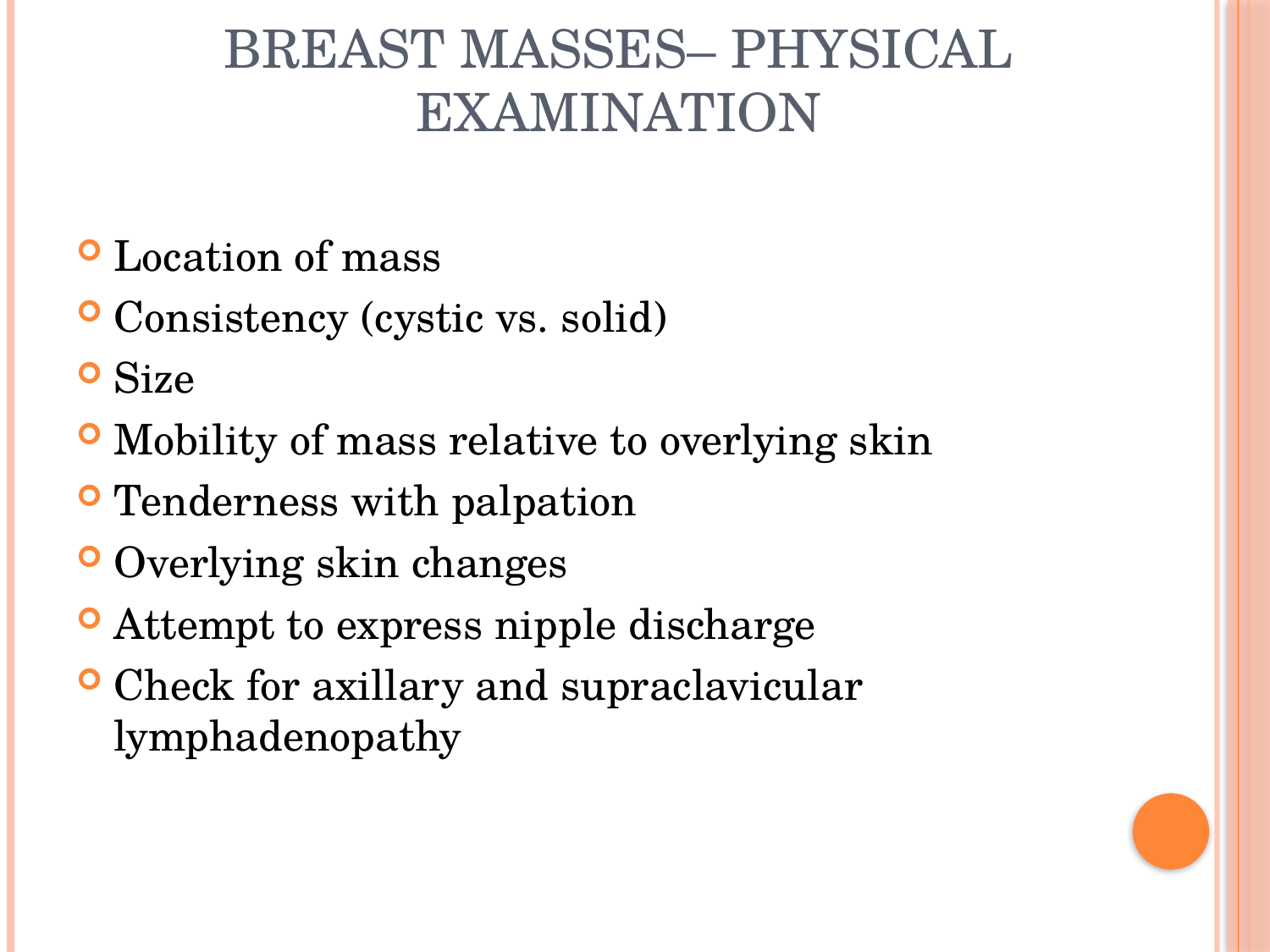

# Breast Masses– Physical Examination
Location of mass
Consistency (cystic vs. solid)
Size
Mobility of mass relative to overlying skin
Tenderness with palpation
Overlying skin changes
Attempt to express nipple discharge
Check for axillary and supraclavicular lymphadenopathy